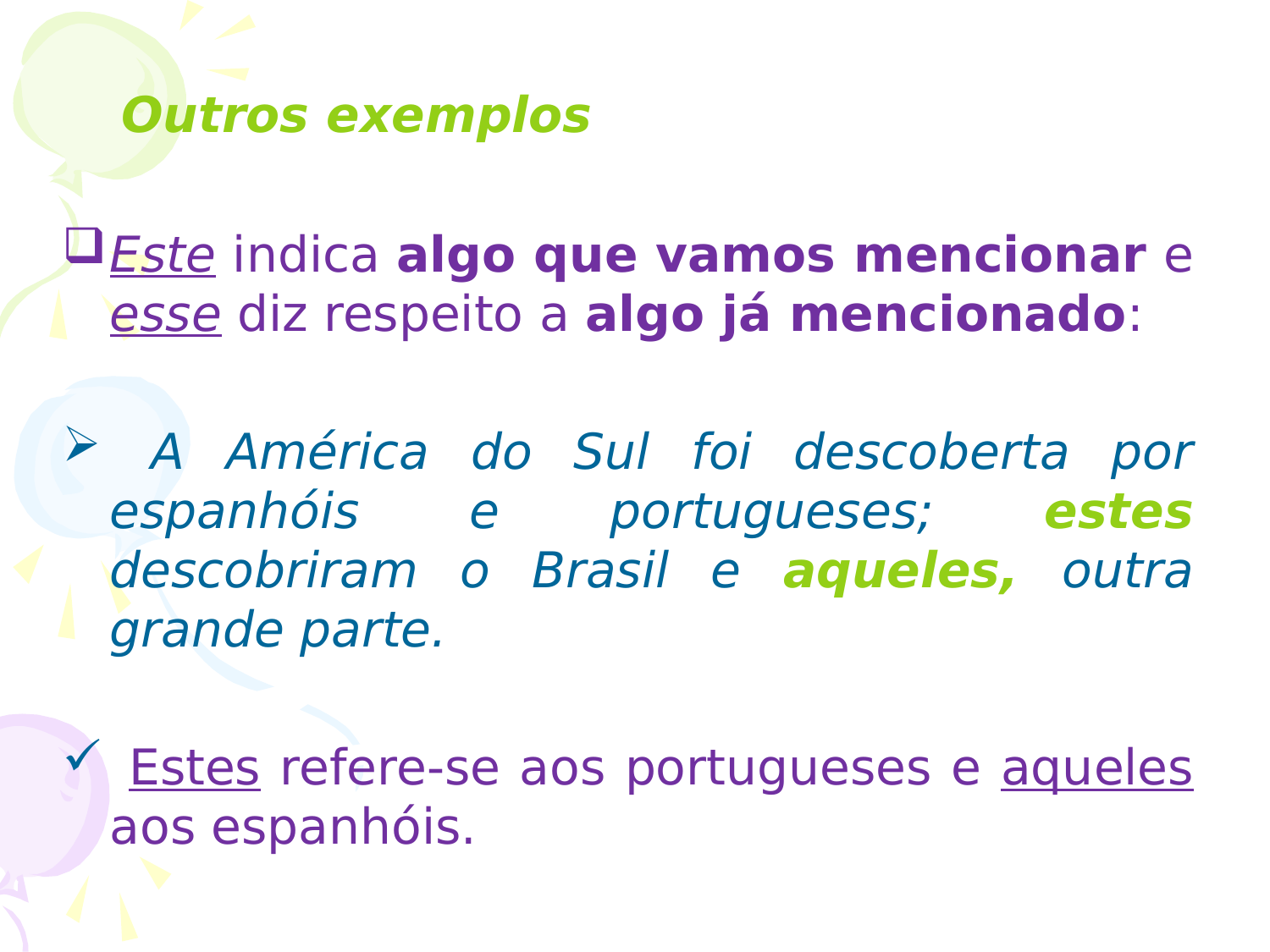

Outros exemplos

Este indica algo que vamos mencionar e esse diz respeito a algo já mencionado:

 A América do Sul foi descoberta por espanhóis e portugueses; estes descobriram o Brasil e aqueles, outra grande parte.

 Estes refere-se aos portugueses e aqueles aos espanhóis.